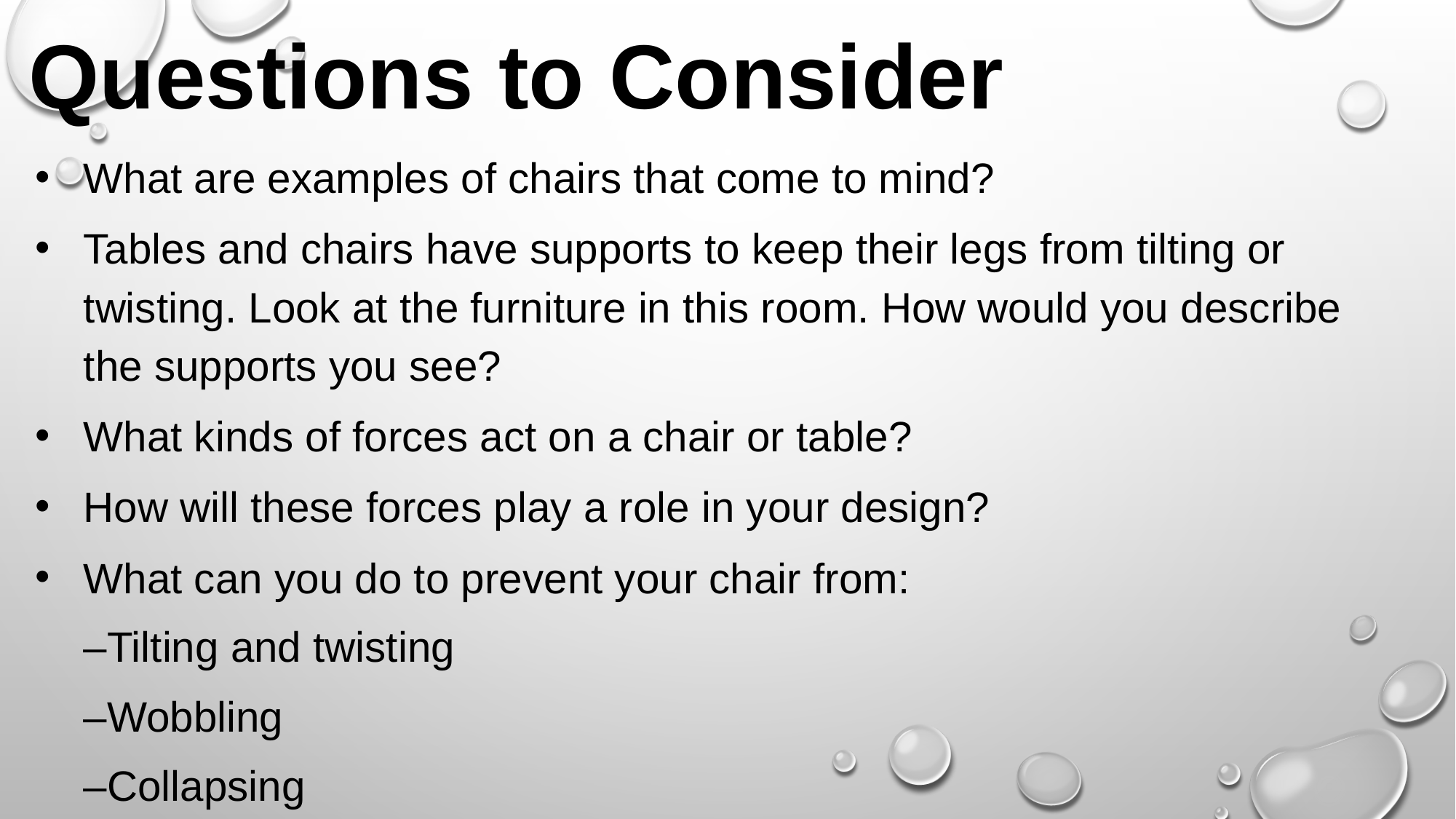

# Questions to Consider

What are examples of chairs that come to mind?
Tables and chairs have supports to keep their legs from tilting or twisting. Look at the furniture in this room. How would you describe the supports you see?
What kinds of forces act on a chair or table?
How will these forces play a role in your design?
What can you do to prevent your chair from:
–Tilting and twisting
–Wobbling
–Collapsing